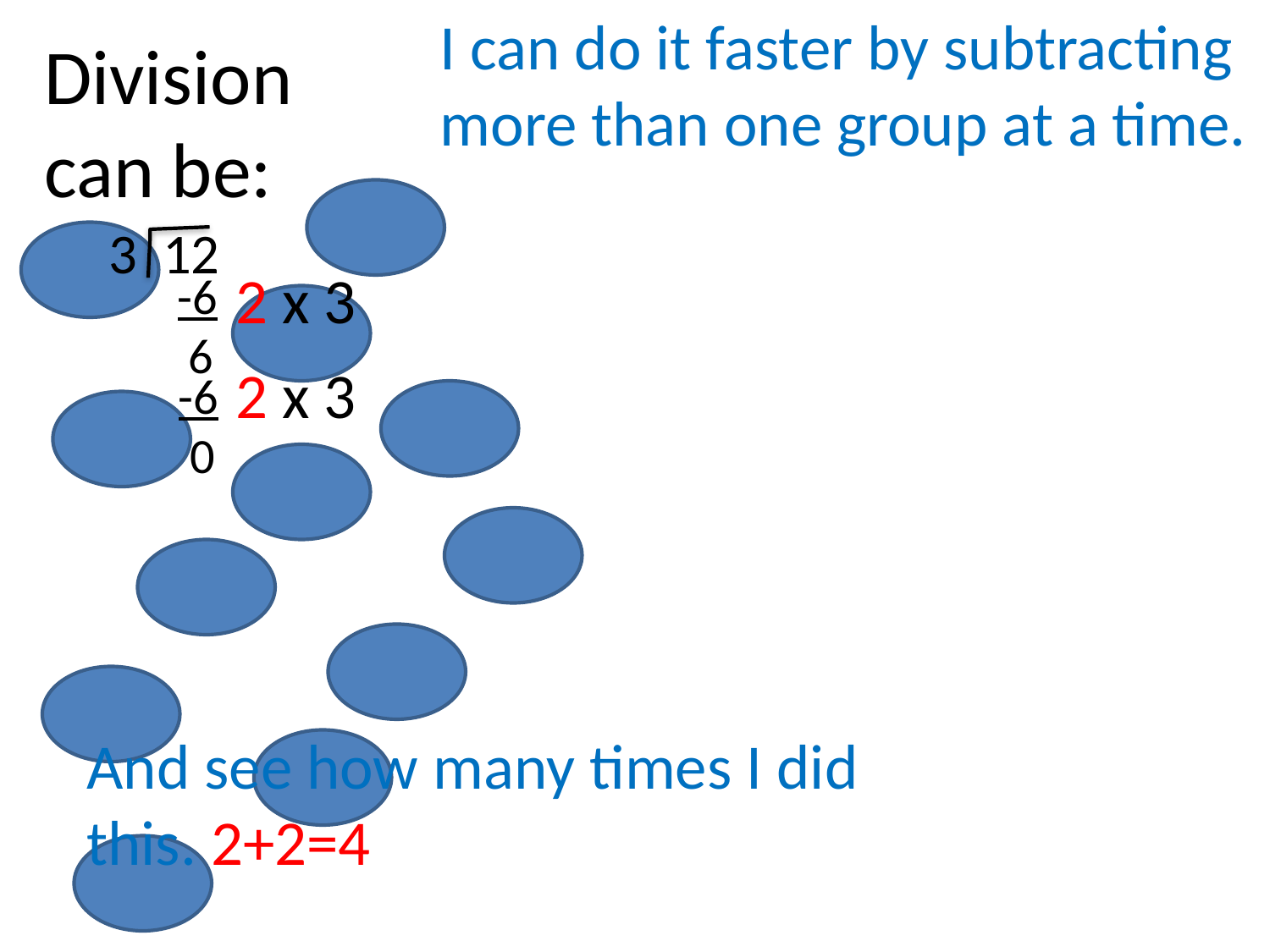

I can do it faster by subtracting more than one group at a time.
Division can be:

3  12

2 x 3
-6
 6

2 x 3
-6
 0

And see how many times I did this. 2+2=4